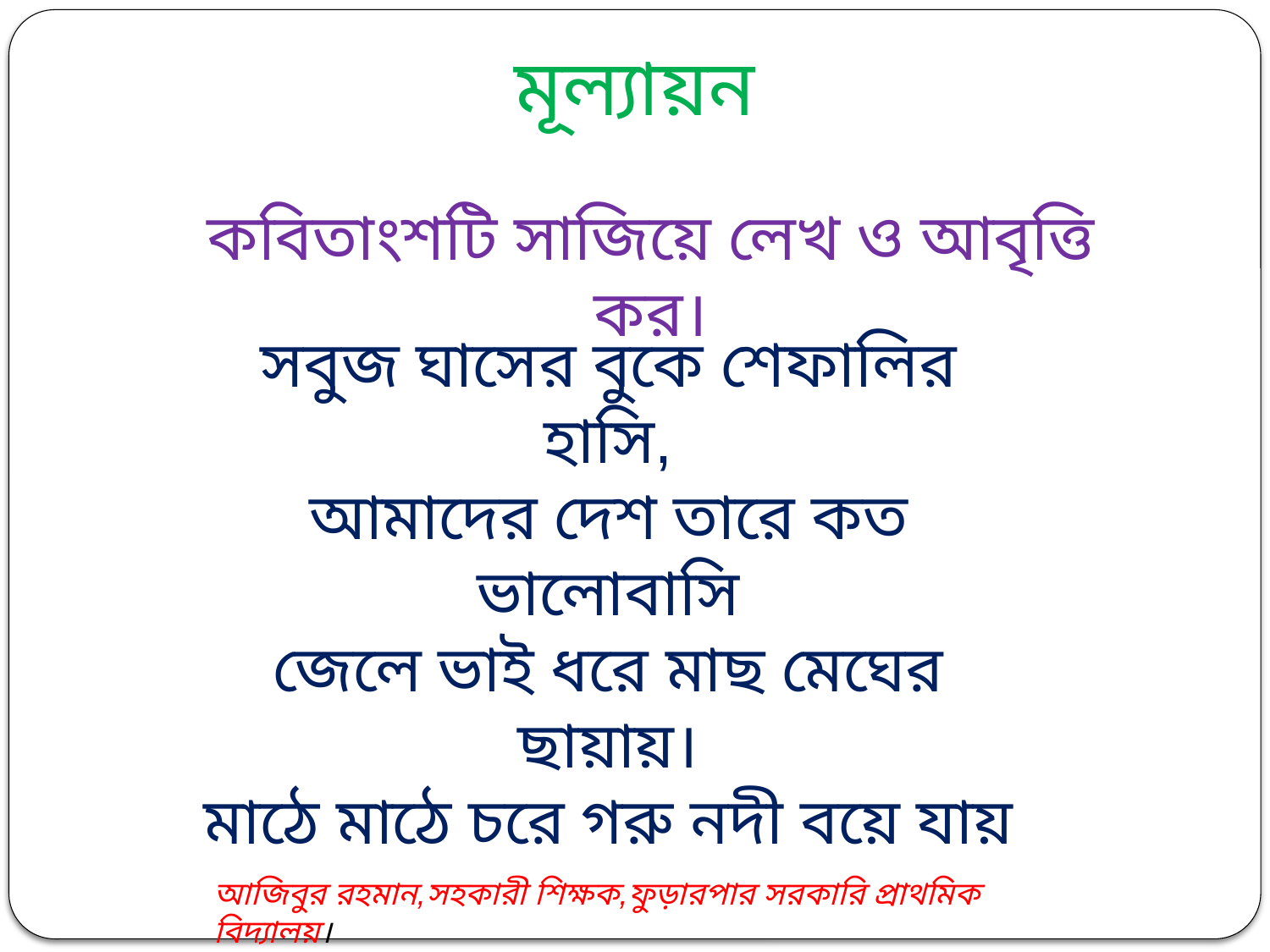

মূল্যায়ন
কবিতাংশটি সাজিয়ে লেখ ও আবৃত্তি কর।
সবুজ ঘাসের বুকে শেফালির হাসি,
আমাদের দেশ তারে কত ভালোবাসি
জেলে ভাই ধরে মাছ মেঘের ছায়ায়।
মাঠে মাঠে চরে গরু নদী বয়ে যায়
আজিবুর রহমান,সহকারী শিক্ষক,ফুড়ারপার সরকারি প্রাথমিক বিদ্যালয়।